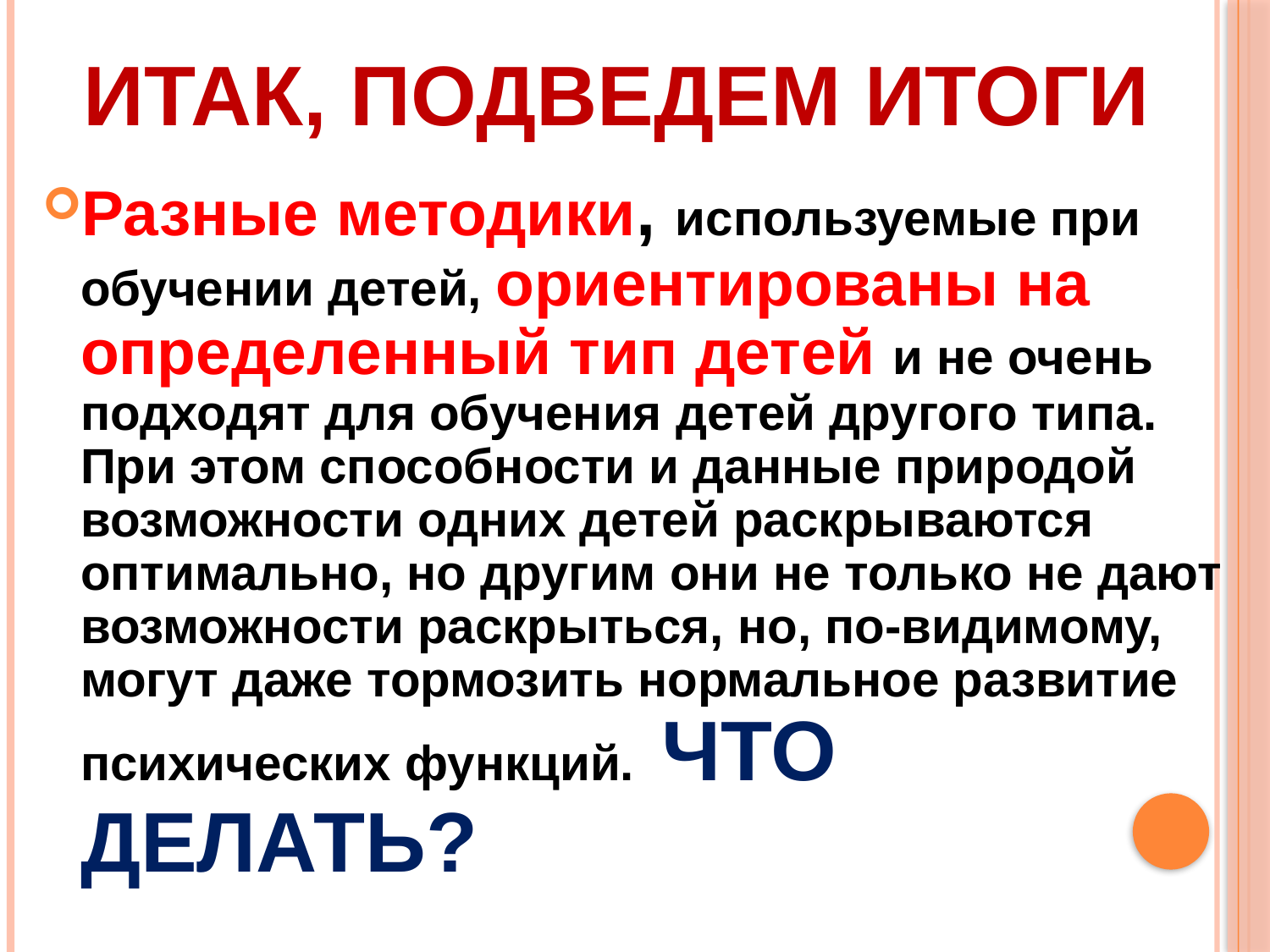

# Итак, подведем итоги
Разные методики, используемые при обучении детей, ориентированы на определенный тип детей и не очень подходят для обучения детей другого типа. При этом способности и данные природой возможности одних детей раскрываются оптимально, но другим они не только не дают возможности раскрыться, но, по-видимому, могут даже тормозить нормальное развитие психических функций.  ЧТО ДЕЛАТЬ?